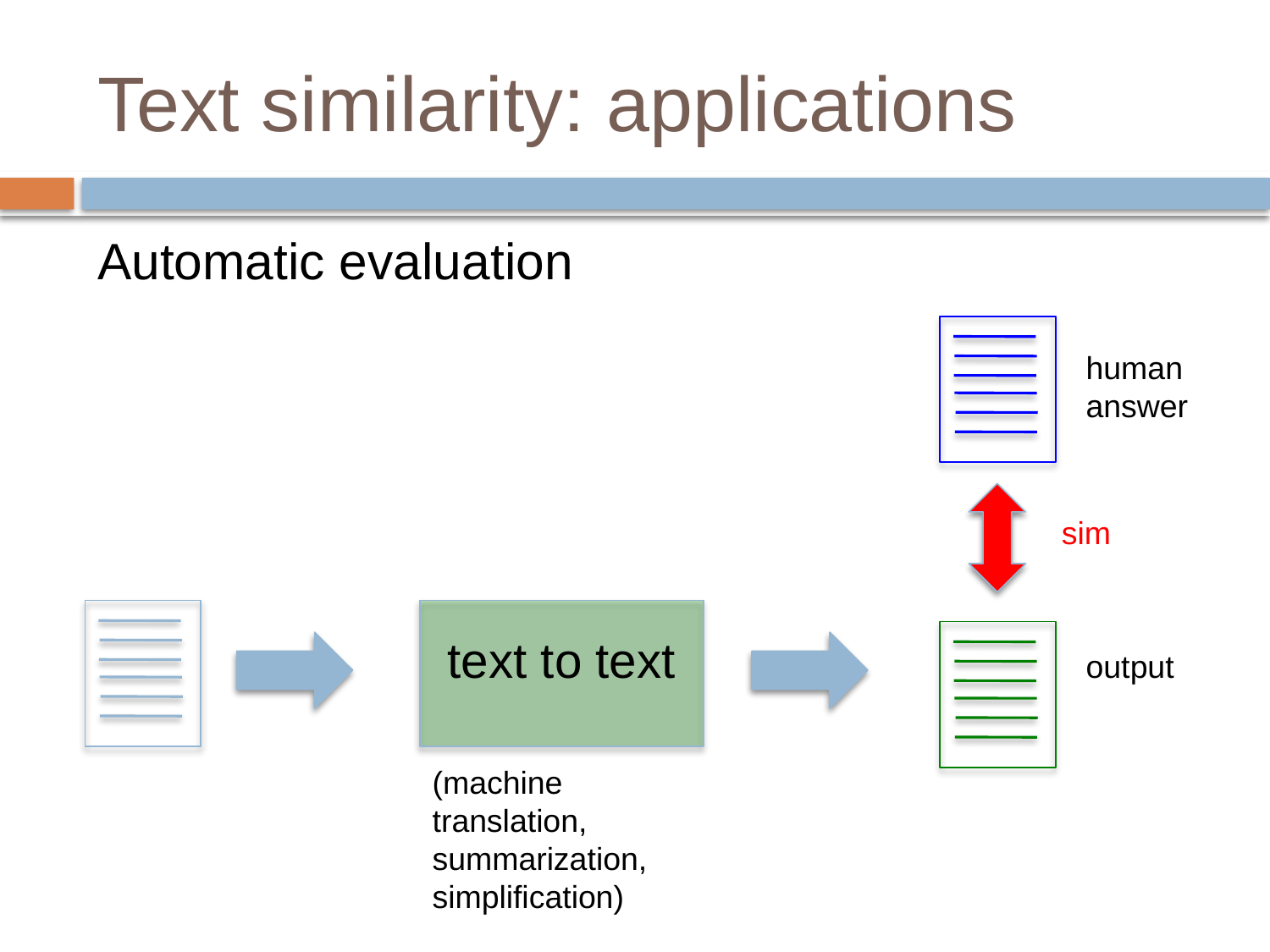

# Text similarity: applications
Automatic evaluation

human answer

sim

text to text

output
(machine translation,
summarization,
simplification)